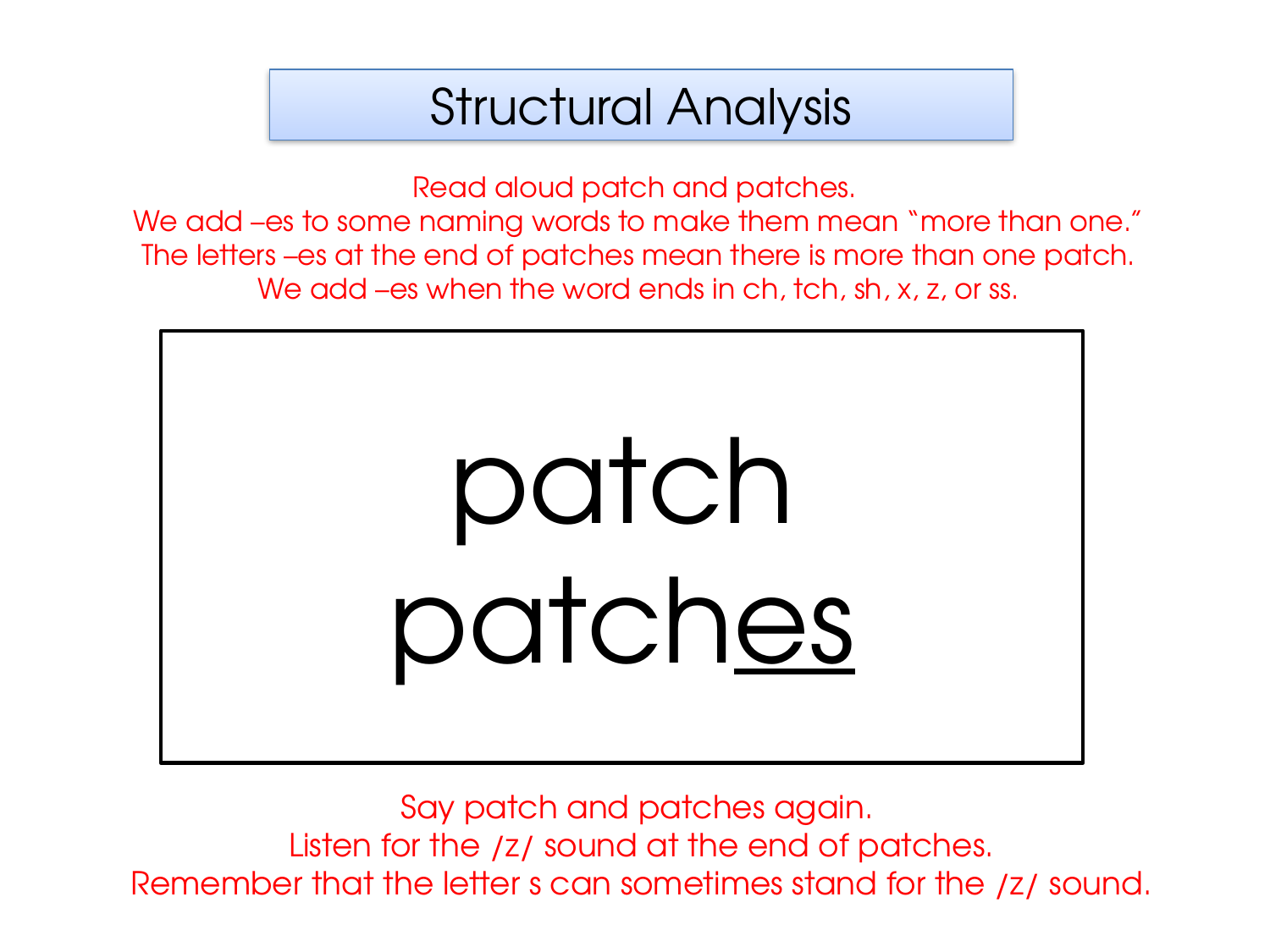

Structural Analysis
Read aloud patch and patches.
We add –es to some naming words to make them mean “more than one.”
The letters –es at the end of patches mean there is more than one patch.
We add –es when the word ends in ch, tch, sh, x, z, or ss.
patch
patches
Say patch and patches again.
Listen for the /z/ sound at the end of patches.
Remember that the letter s can sometimes stand for the /z/ sound.